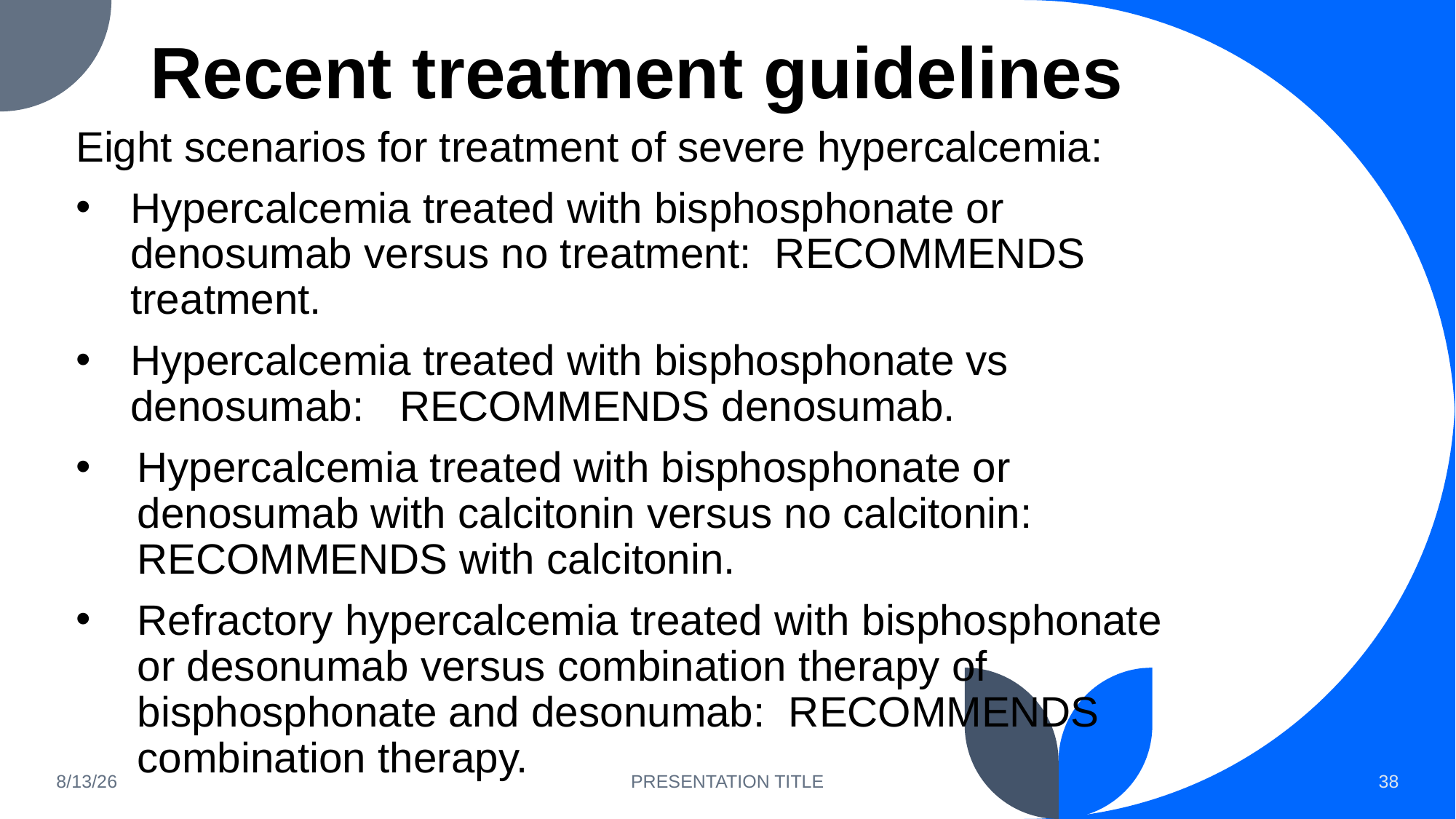

# Recent treatment guidelines
Eight scenarios for treatment of severe hypercalcemia:
Hypercalcemia treated with bisphosphonate or denosumab versus no treatment:  RECOMMENDS treatment.
Hypercalcemia treated with bisphosphonate vs denosumab:   RECOMMENDS denosumab.
Hypercalcemia treated with bisphosphonate or denosumab with calcitonin versus no calcitonin:  RECOMMENDS with calcitonin.
Refractory hypercalcemia treated with bisphosphonate or desonumab versus combination therapy of bisphosphonate and desonumab:  RECOMMENDS combination therapy.

8/13/26
PRESENTATION TITLE
38